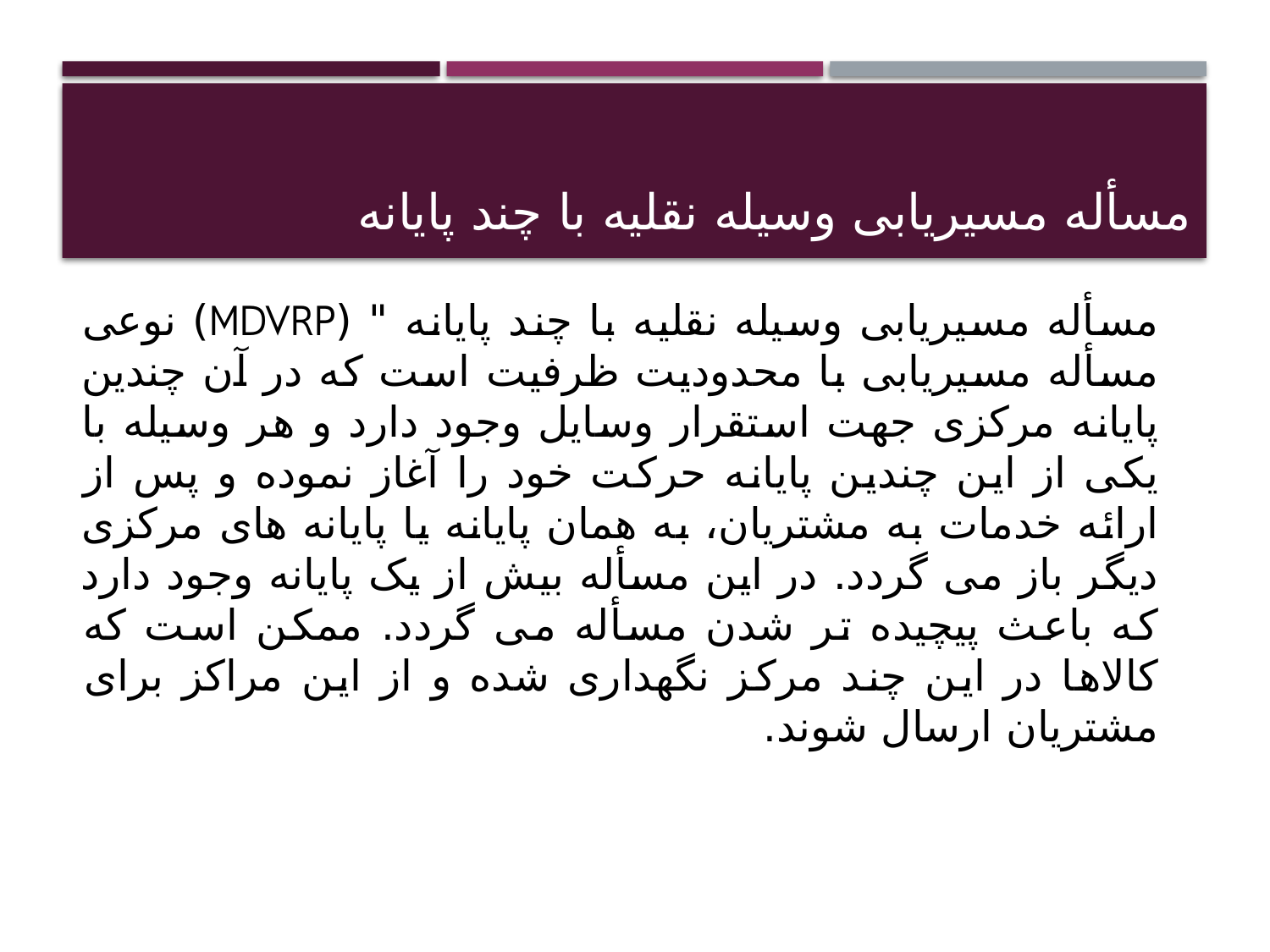

# مسأله مسیریابی وسیله نقلیه با چند پایانه
مسأله مسیریابی وسیله نقلیه با چند پایانه " (MDVRP) نوعی مسأله مسیریابی با محدودیت ظرفیت است که در آن چندین پایانه مرکزی جهت استقرار وسایل وجود دارد و هر وسیله با یکی از این چندین پایانه حرکت خود را آغاز نموده و پس از ارائه خدمات به مشتریان، به همان پایانه یا پایانه های مرکزی دیگر باز می گردد. در این مسأله بیش از یک پایانه وجود دارد که باعث پیچیده تر شدن مسأله می گردد. ممکن است که کالاها در این چند مرکز نگهداری شده و از این مراکز برای مشتریان ارسال شوند.